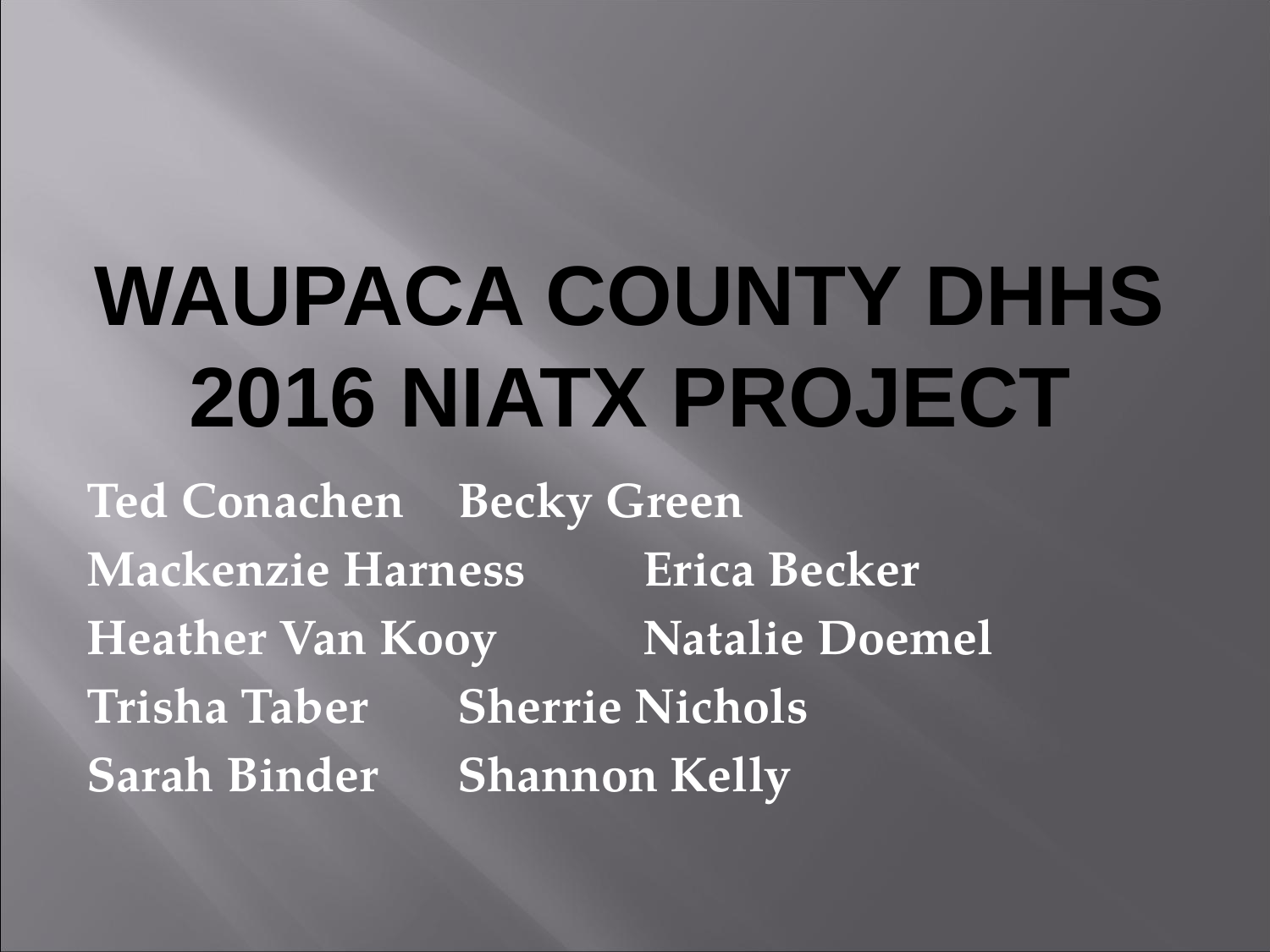

# Waupaca County DHHS 2016 NIATx Project
Ted Conachen				Becky Green
Mackenzie Harness				Erica Becker
Heather Van Kooy				Natalie Doemel
Trisha Taber					Sherrie Nichols
Sarah Binder					Shannon Kelly